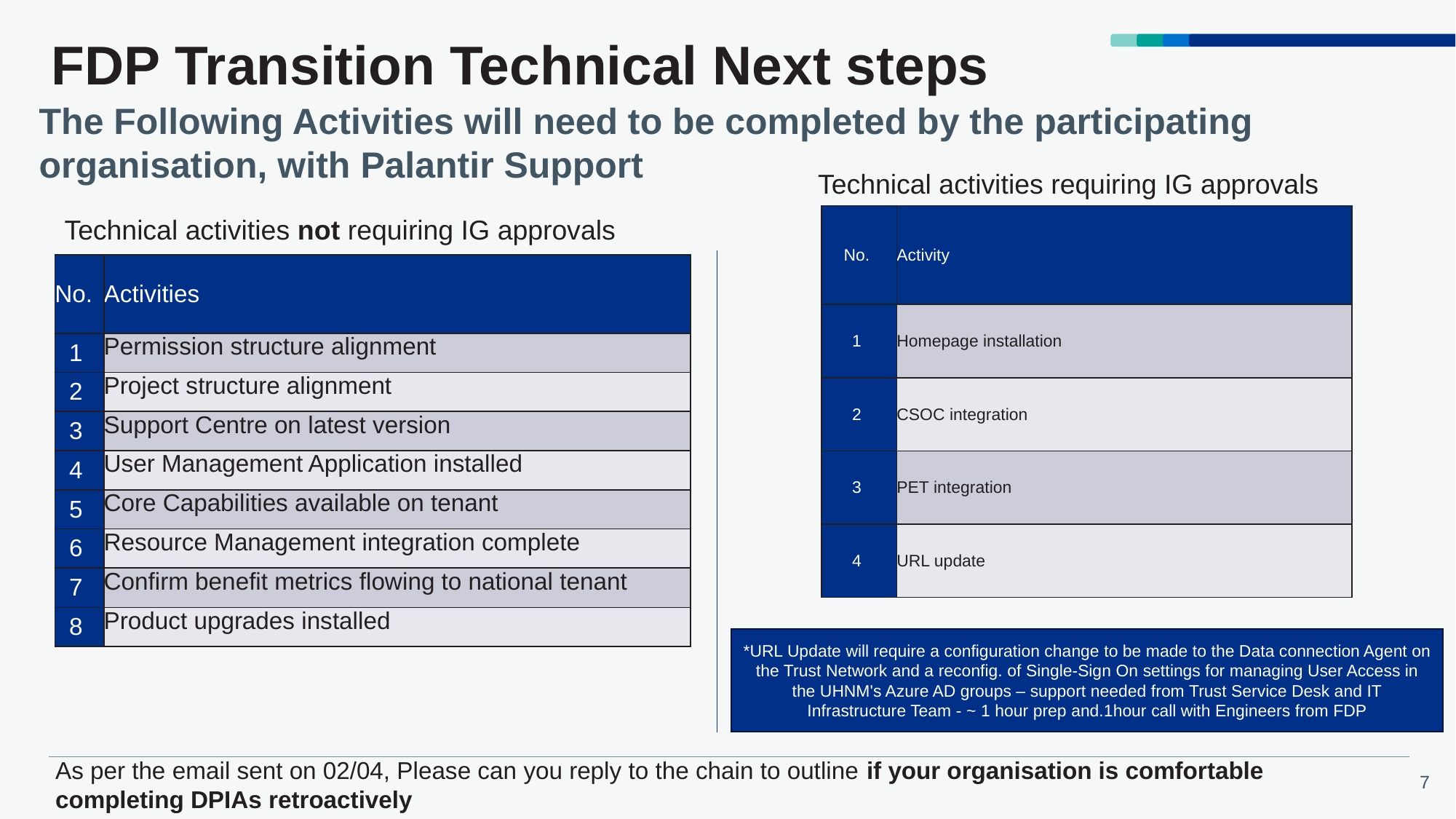

# FDP Transition Technical Next steps
The Following Activities will need to be completed by the participating organisation, with Palantir Support
Technical activities requiring IG approvals
| No. | Activity |
| --- | --- |
| 1 | Homepage installation |
| 2 | CSOC integration |
| 3 | PET integration |
| 4 | URL update |
Technical activities not requiring IG approvals
| No. | Activities |
| --- | --- |
| 1 | Permission structure alignment |
| 2 | Project structure alignment |
| 3 | Support Centre on latest version |
| 4 | User Management Application installed |
| 5 | Core Capabilities available on tenant |
| 6 | Resource Management integration complete |
| 7 | Confirm benefit metrics flowing to national tenant |
| 8 | Product upgrades installed |
*URL Update will require a configuration change to be made to the Data connection Agent on the Trust Network and a reconfig. of Single-Sign On settings for managing User Access in the UHNM's Azure AD groups – support needed from Trust Service Desk and IT Infrastructure Team - ~ 1 hour prep and.1hour call with Engineers from FDP
As per the email sent on 02/04, Please can you reply to the chain to outline if your organisation is comfortable completing DPIAs retroactively